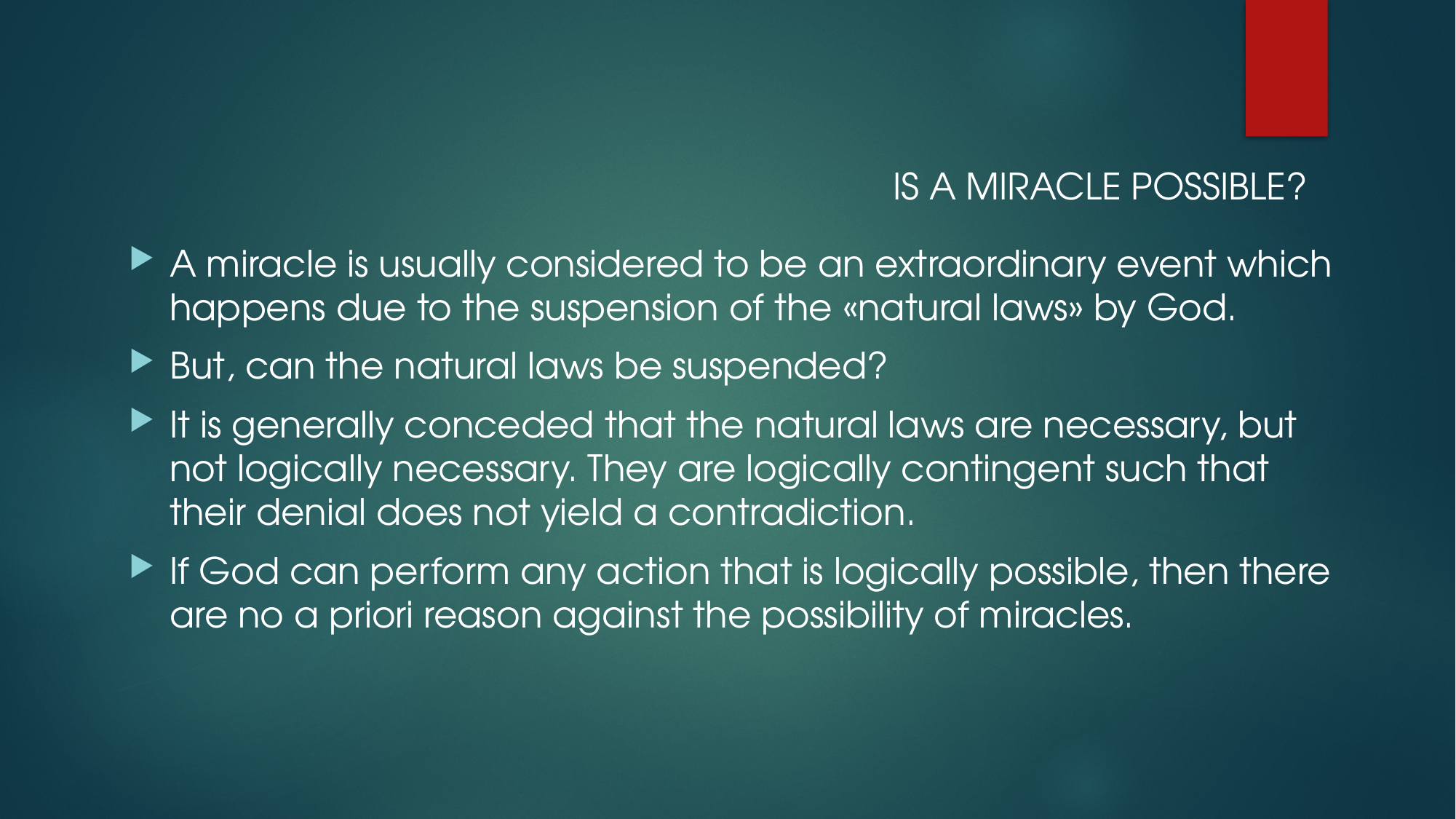

IS A MIRACLE POSSIBLE?
A miracle is usually considered to be an extraordinary event which happens due to the suspension of the «natural laws» by God.
But, can the natural laws be suspended?
It is generally conceded that the natural laws are necessary, but not logically necessary. They are logically contingent such that their denial does not yield a contradiction.
If God can perform any action that is logically possible, then there are no a priori reason against the possibility of miracles.